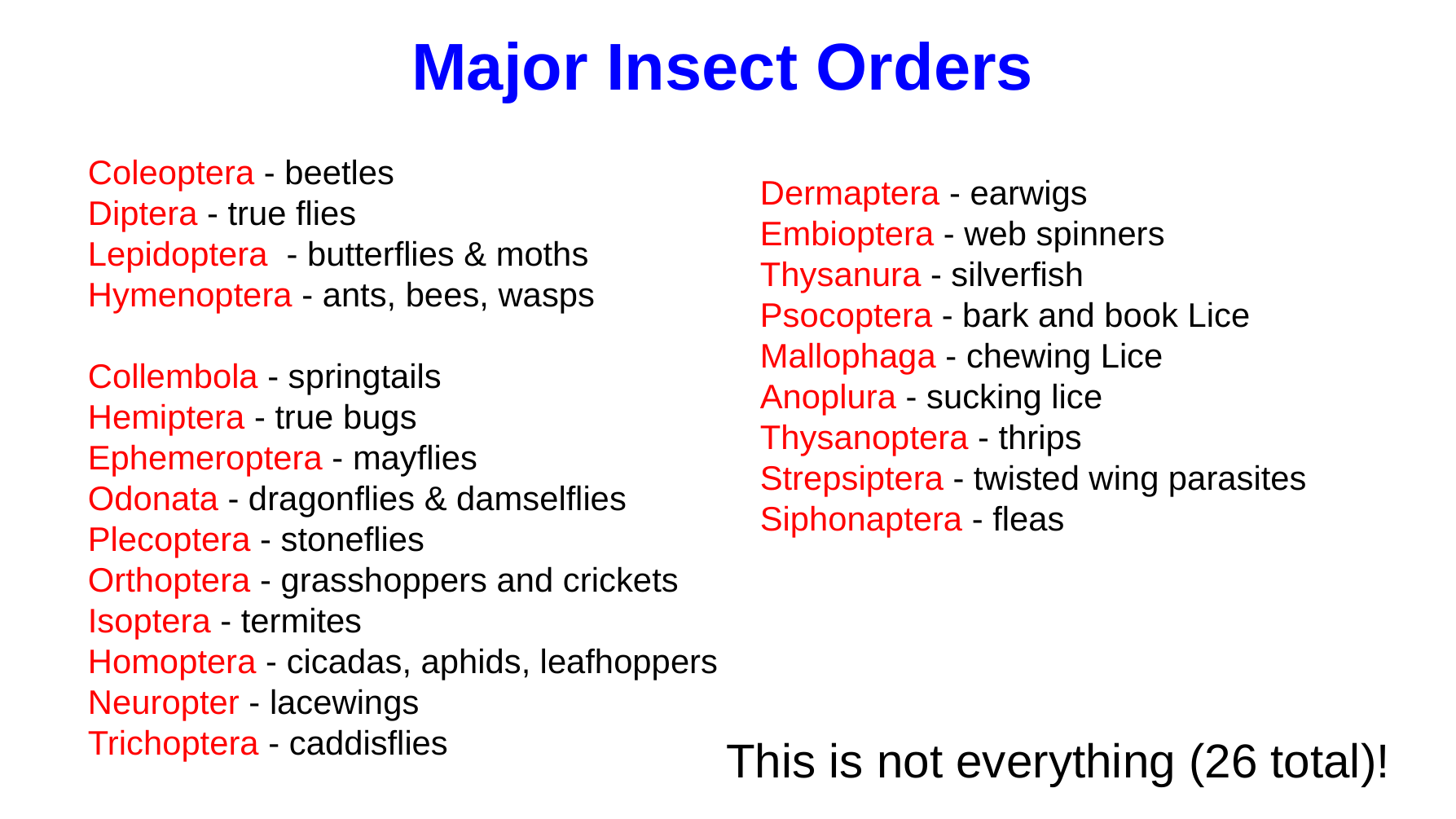

Major Insect Orders
Coleoptera - beetles
Diptera - true flies
Lepidoptera  - butterflies & moths
Hymenoptera - ants, bees, wasps

Collembola - springtails
Hemiptera - true bugs
Ephemeroptera - mayflies
Odonata - dragonflies & damselflies
Plecoptera - stoneflies
Orthoptera - grasshoppers and crickets
Isoptera - termites
Homoptera - cicadas, aphids, leafhoppers
Neuropter - lacewings
Trichoptera - caddisflies
Dermaptera - earwigs
Embioptera - web spinners
Thysanura - silverfish
Psocoptera - bark and book Lice
Mallophaga - chewing Lice
Anoplura - sucking lice
Thysanoptera - thrips
Strepsiptera - twisted wing parasites
Siphonaptera - fleas
This is not everything (26 total)!